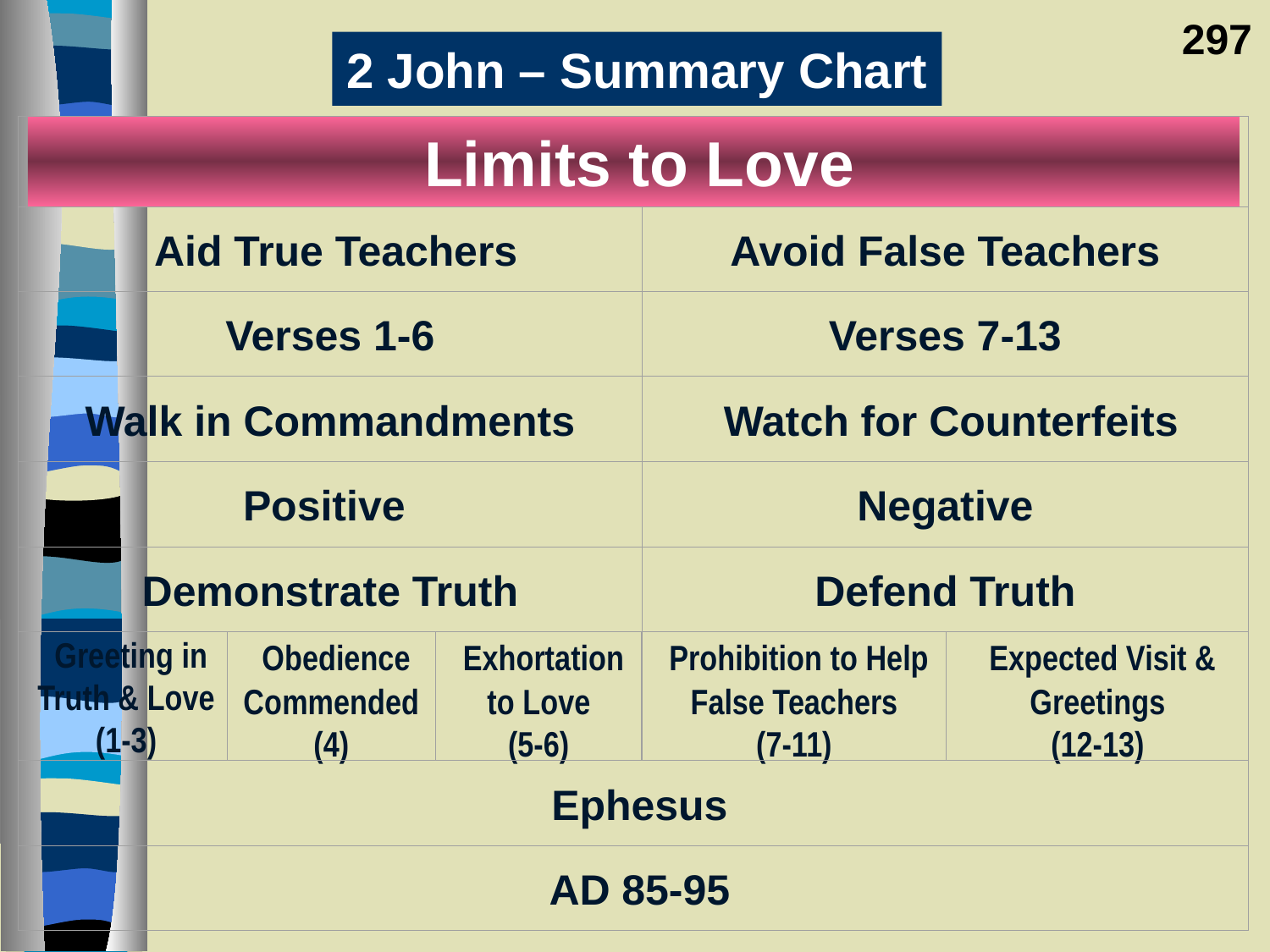

297
2 John – Summary Chart

 Limits to Love

 Aid True Teachers

 Avoid False Teachers

 Verses 1-6

 Verses 7-13

 Walk in Commandments

 Watch for Counterfeits

Positive

 Negative

 Demonstrate Truth

 Defend Truth

 Greeting in Truth & Love
(1-3)

 Obedience Commended (4)

 Exhortation to Love
(5-6)

 Prohibition to Help False Teachers
(7-11)

 Expected Visit & Greetings
(12-13)

 Ephesus

 AD 85-95